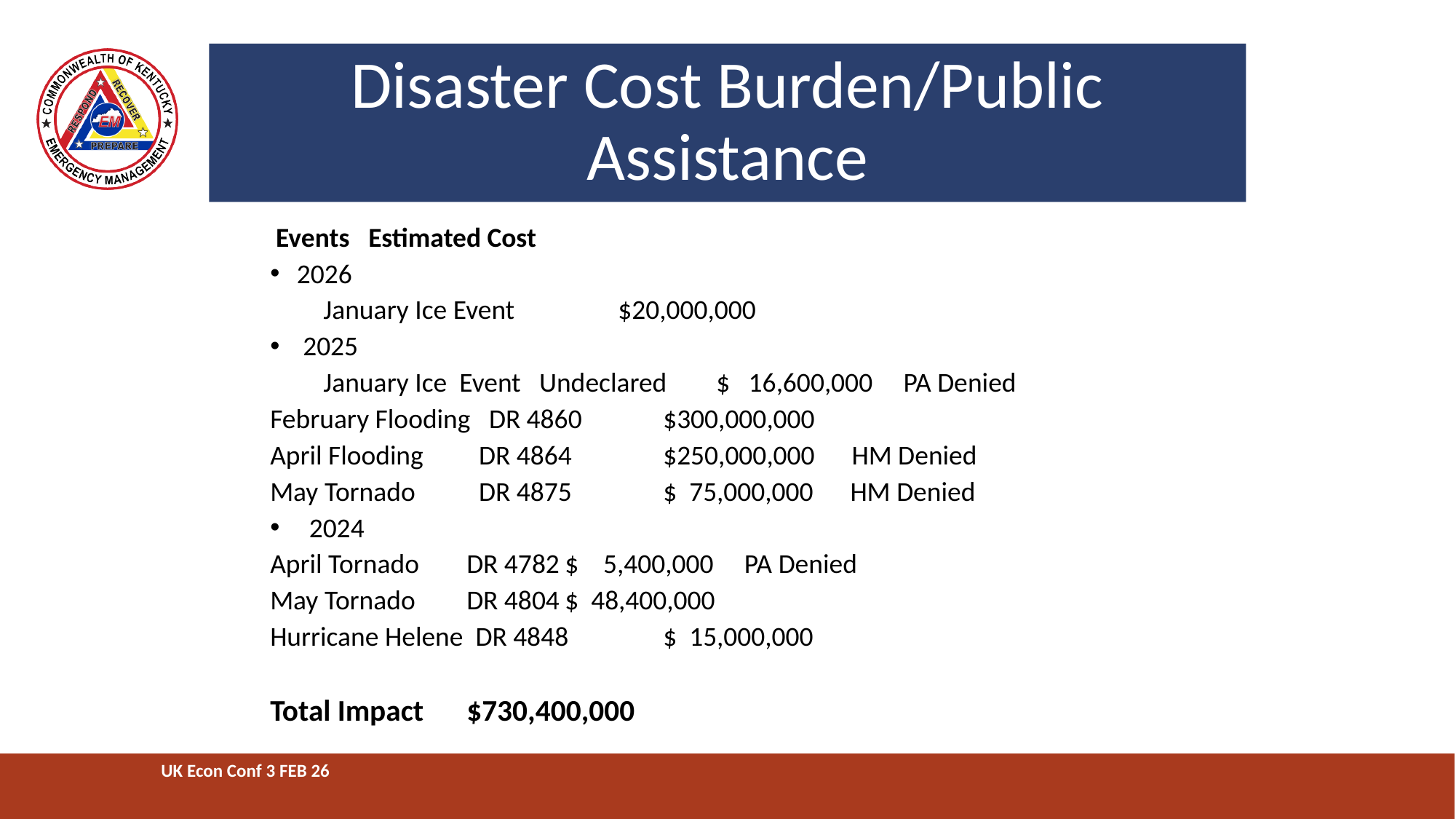

# Disaster Cost Burden/Public Assistance
 Events				Estimated Cost
2026
January Ice Event  			$20,000,000
 2025
January Ice  Event   Undeclared	$   16,600,000     PA Denied
	February Flooding   DR 4860 	$300,000,000
	April Flooding 	  DR 4864	$250,000,000      HM Denied
	May Tornado 	  DR 4875	$  75,000,000      HM Denied
  2024
	April Tornado 	DR 4782		$    5,400,000     PA Denied
	May Tornado  	DR 4804		$  48,400,000
	Hurricane Helene  DR 4848		$  15,000,000

Total Impact 				$730,400,000

UK Econ Conf 3 FEB 26